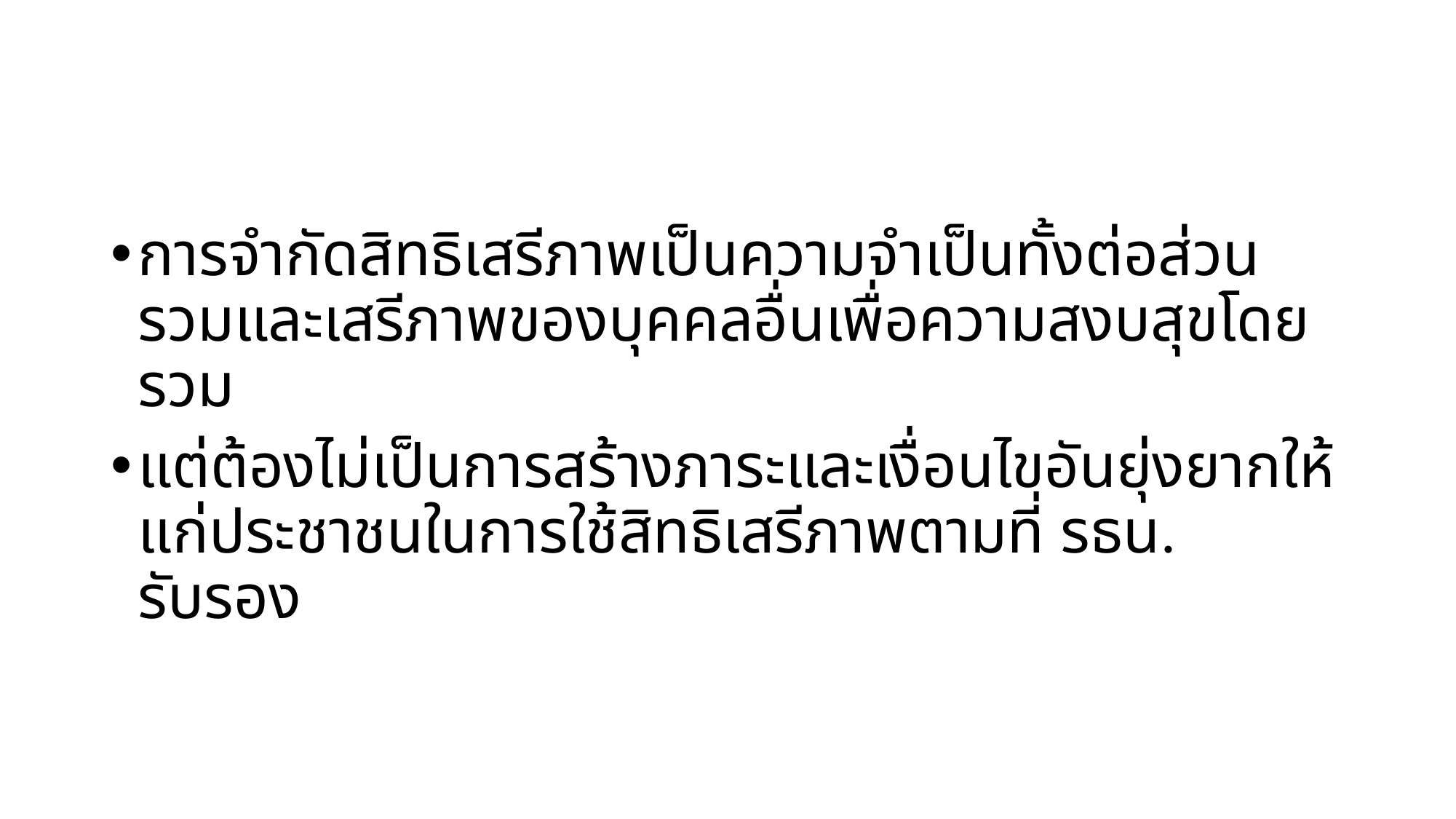

#
การจำกัดสิทธิเสรีภาพเป็นความจำเป็นทั้งต่อส่วนรวมและเสรีภาพของบุคคลอื่นเพื่อความสงบสุขโดยรวม
แต่ต้องไม่เป็นการสร้างภาระและเงื่อนไขอันยุ่งยากให้แก่ประชาชนในการใช้สิทธิเสรีภาพตามที่ รธน. รับรอง